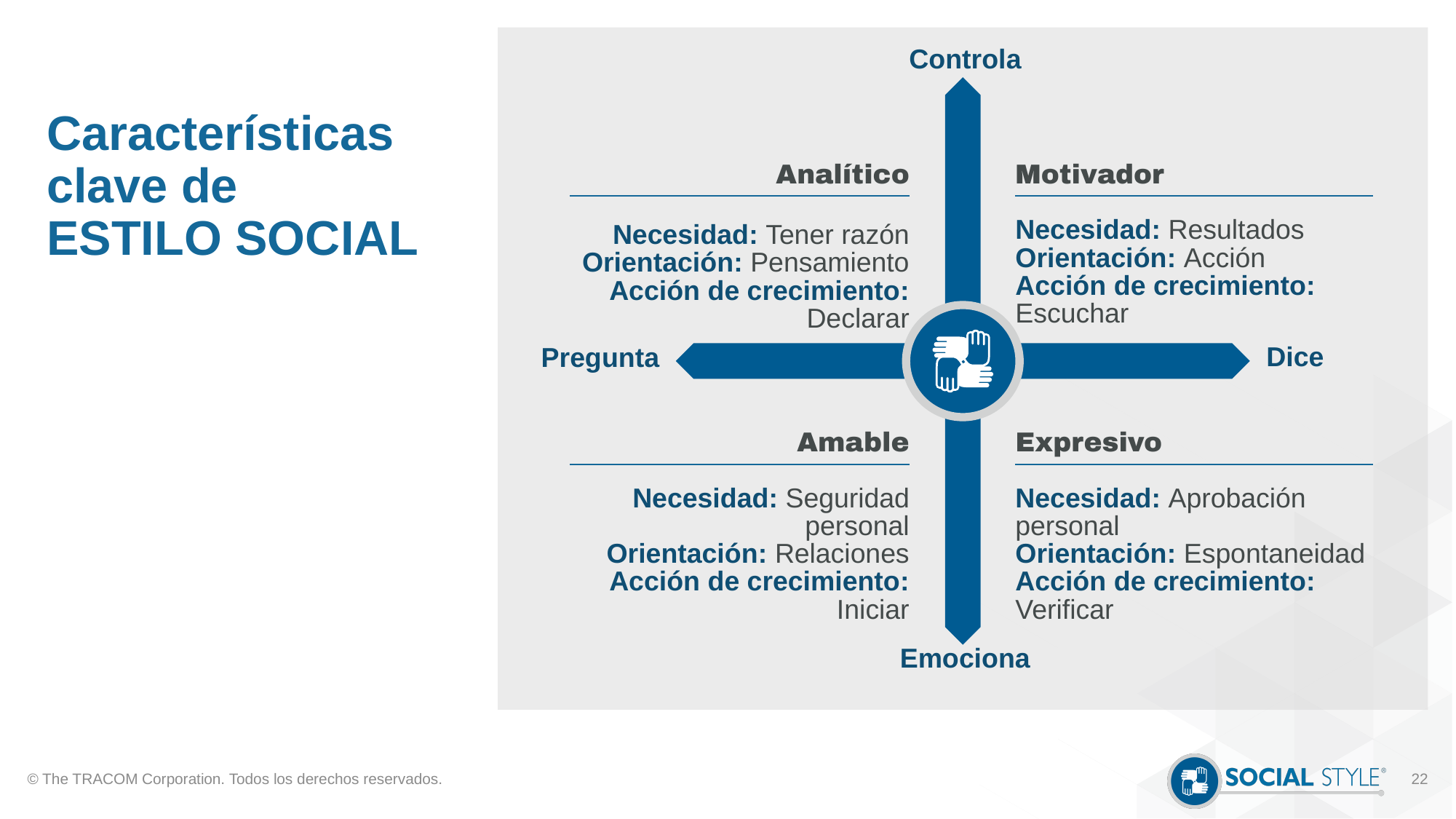

# Características clave de ESTILO SOCIAL

Controla

Analítico
Necesidad: Tener razón
Orientación: Pensamiento
Acción de crecimiento: Declarar

Motivador

Necesidad: Resultados
Orientación: Acción
Acción de crecimiento: Escuchar
Dice
Pregunta
Amable

Necesidad: Seguridad personal
Orientación: Relaciones
Acción de crecimiento: Iniciar

Expresivo

Necesidad: Aprobación personal
Orientación: Espontaneidad
Acción de crecimiento: Verificar
Emociona
© The TRACOM Corporation. Todos los derechos reservados.
22